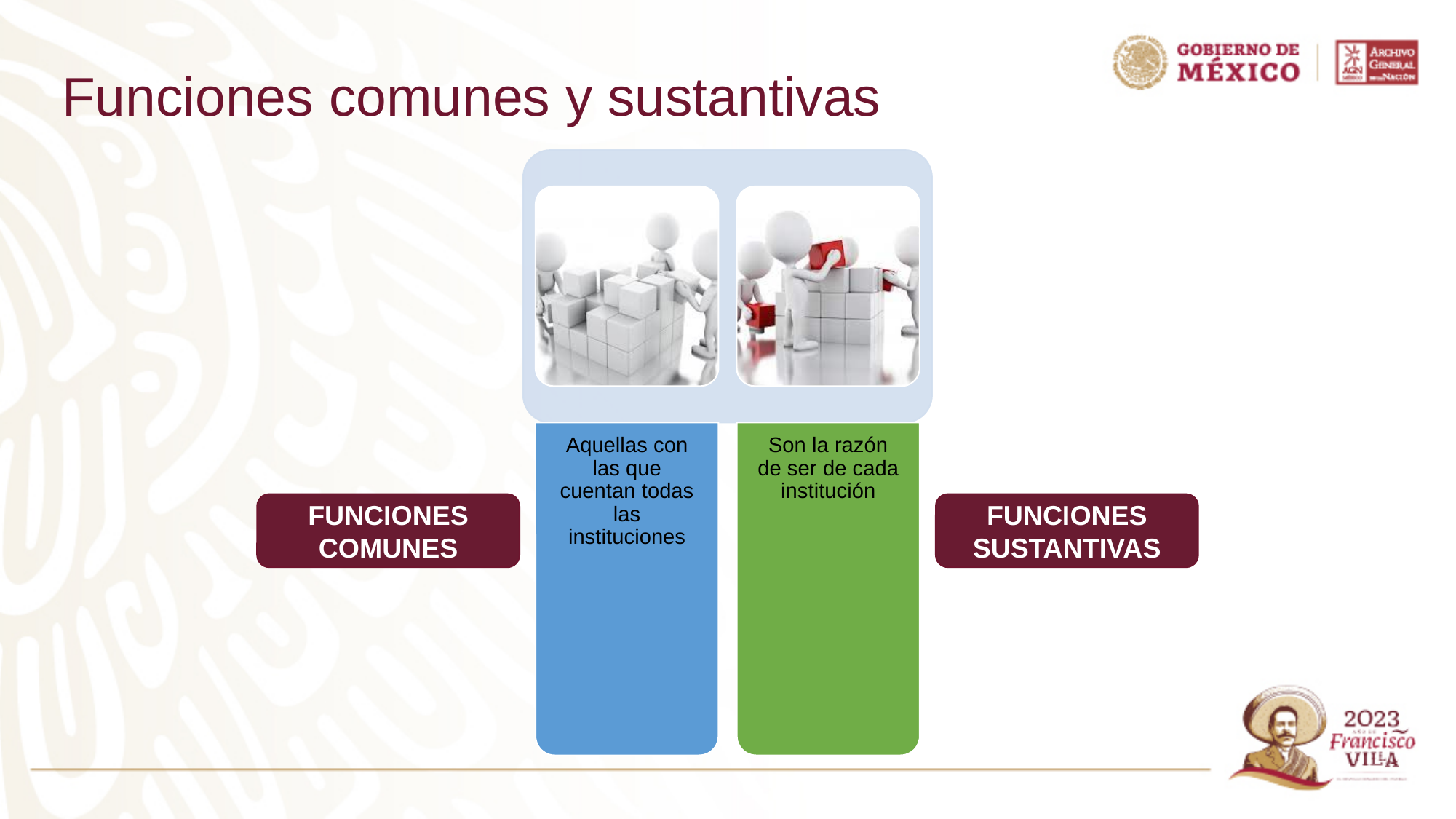

# Funciones comunes y sustantivas
Aquellas con las que cuentan todas las instituciones
Son la razón de ser de cada institución
FUNCIONES SUSTANTIVAS
FUNCIONES COMUNES